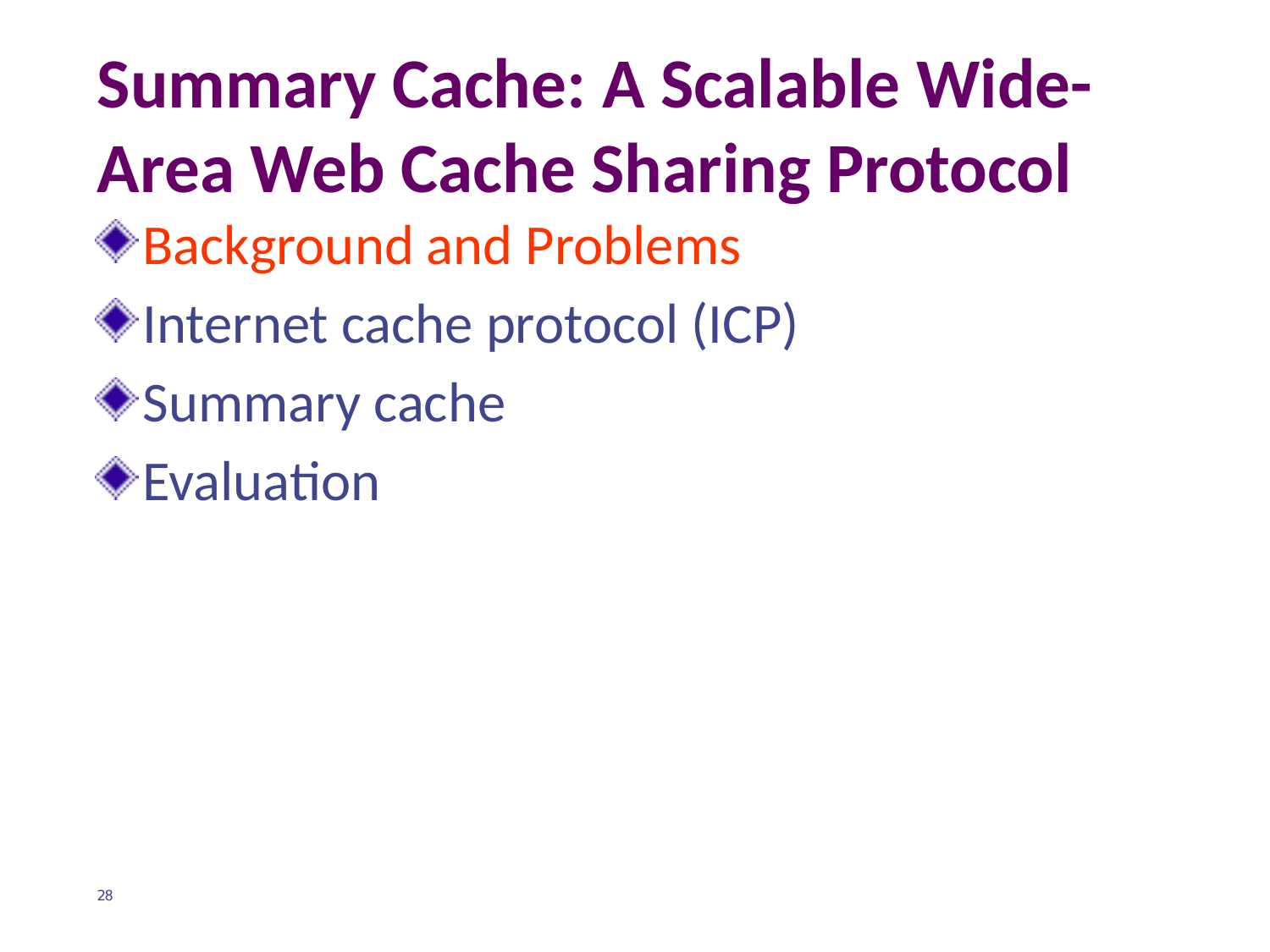

# Summary Cache: A Scalable Wide-Area Web Cache Sharing Protocol
Background and Problems
Internet cache protocol (ICP)
Summary cache
Evaluation

28